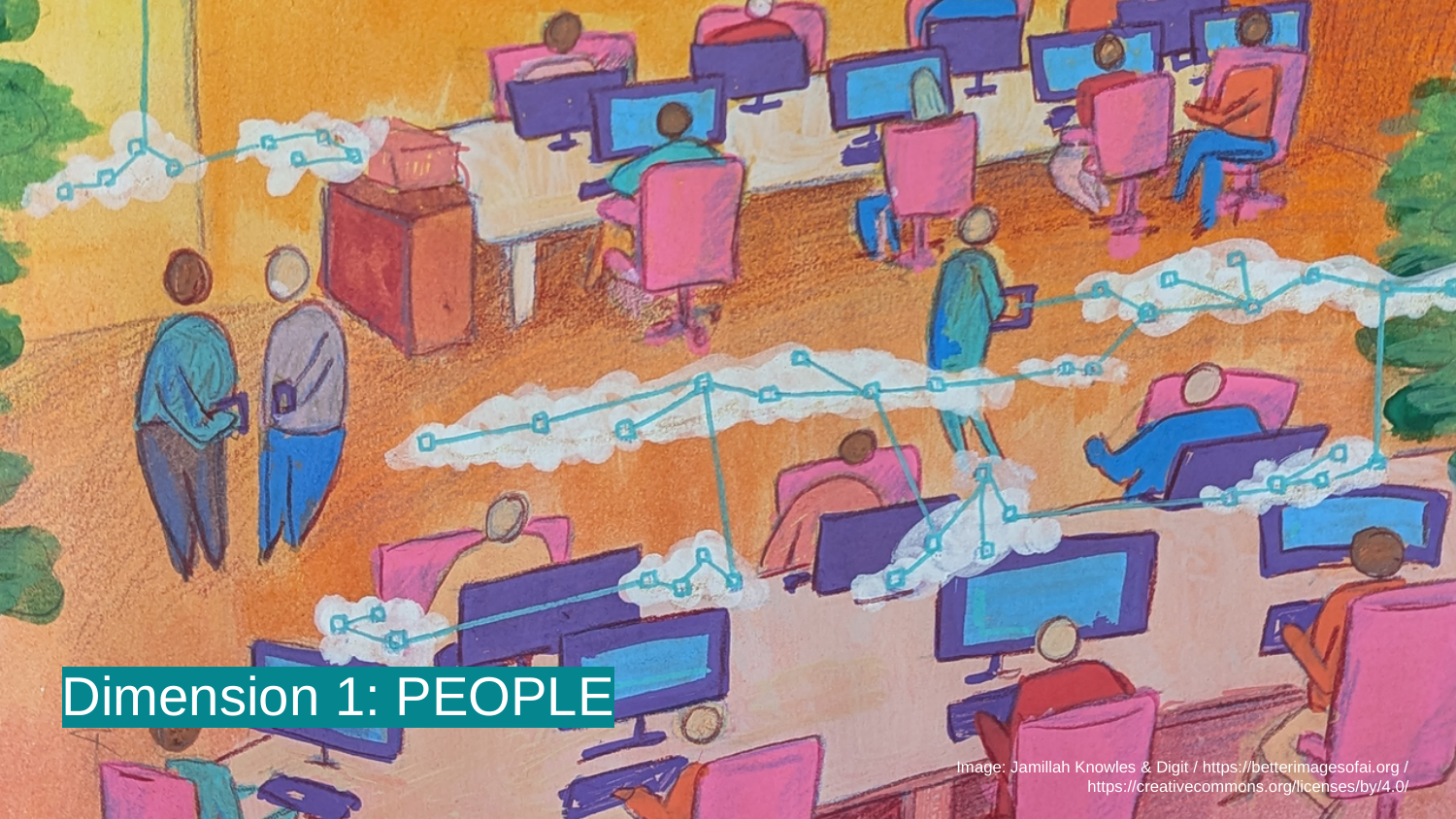

# Dimension 1: PEOPLE
Image: Jamillah Knowles & Digit / https://betterimagesofai.org / https://creativecommons.org/licenses/by/4.0/